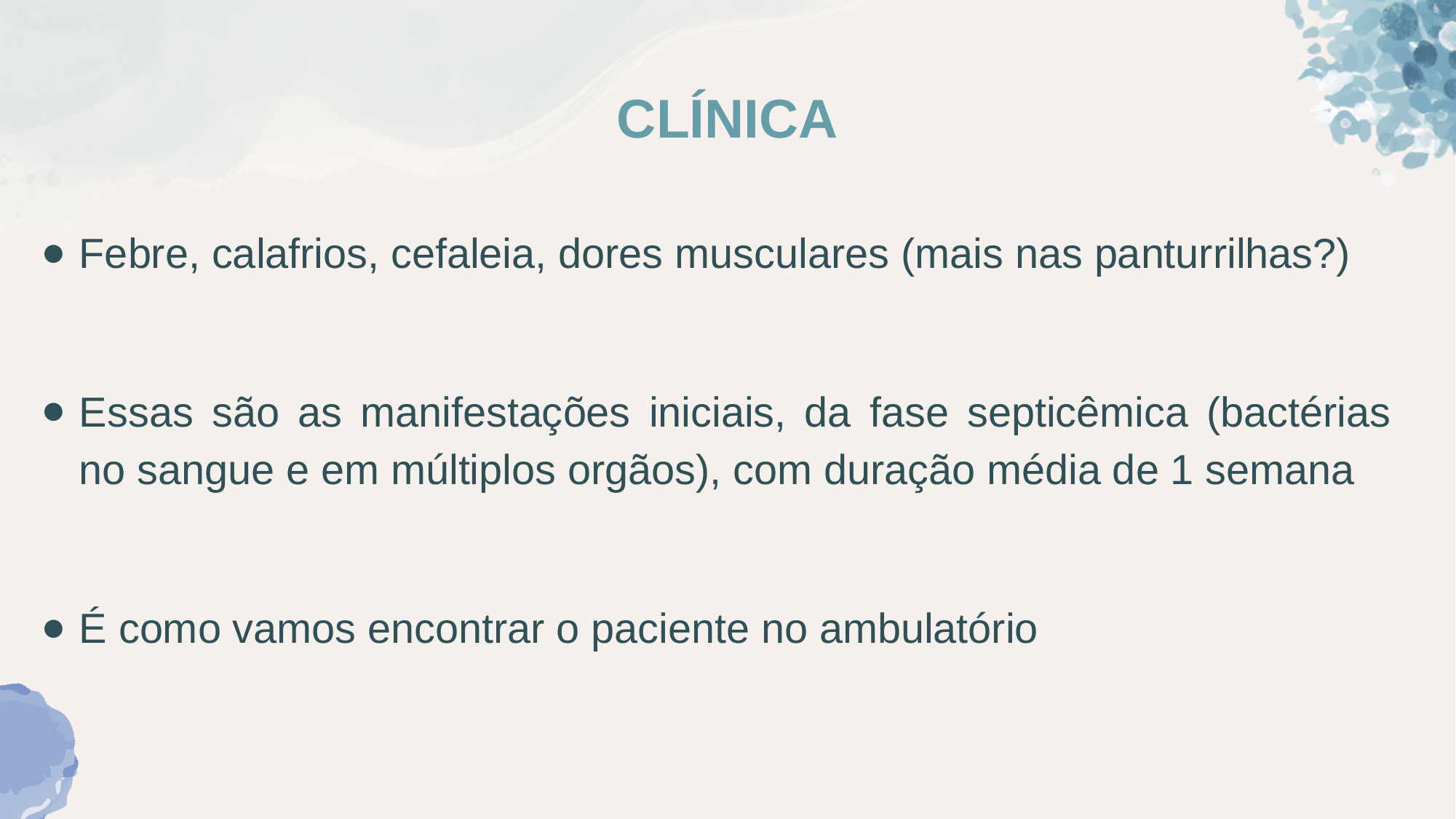

# CLÍNICA
Febre, calafrios, cefaleia, dores musculares (mais nas panturrilhas?)

Essas são as manifestações iniciais, da fase septicêmica (bactérias no sangue e em múltiplos orgãos), com duração média de 1 semana

É como vamos encontrar o paciente no ambulatório